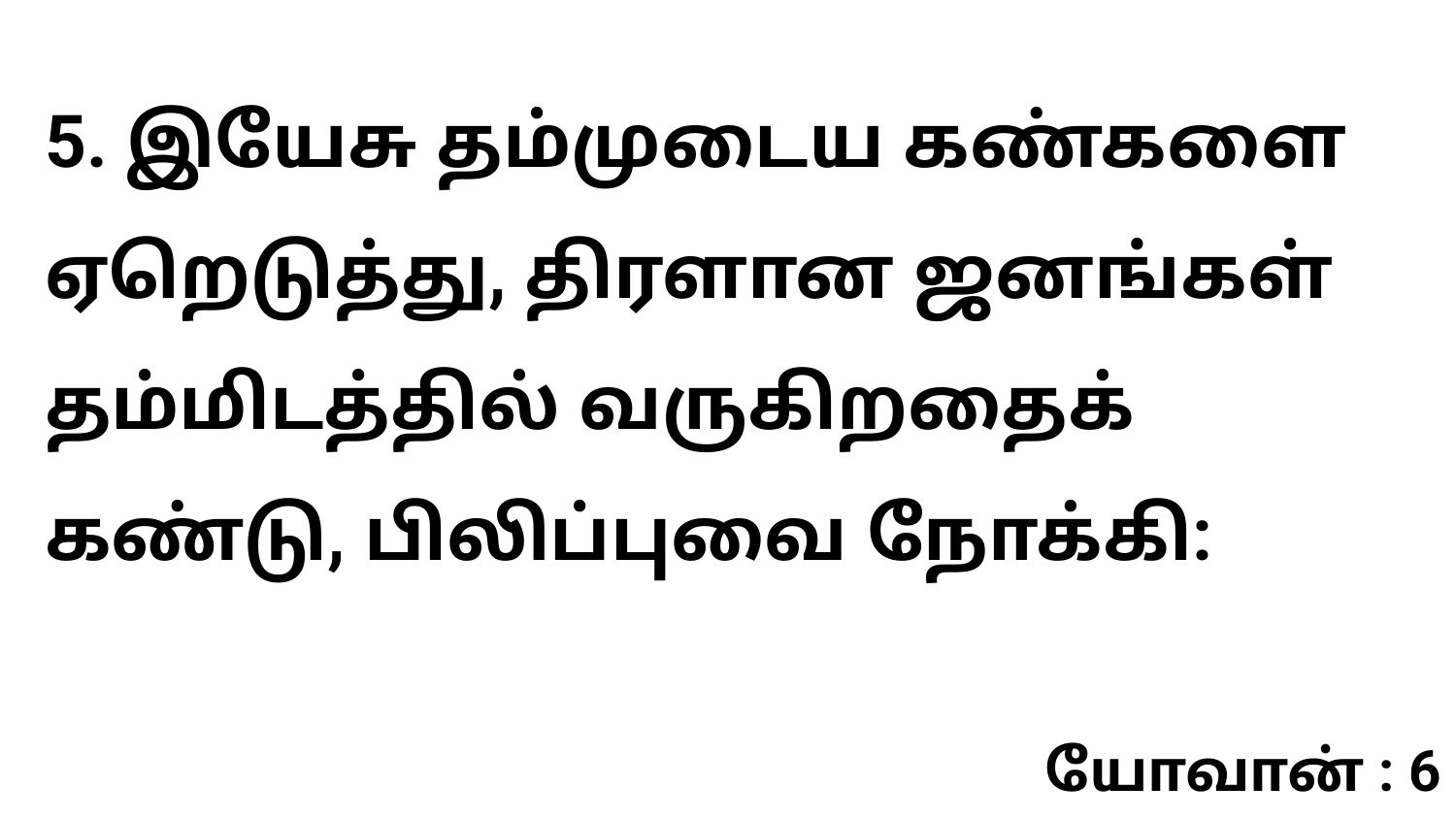

5. இயேசு தம்முடைய கண்களை ஏறெடுத்து, திரளான ஜனங்கள் தம்மிடத்தில் வருகிறதைக் கண்டு, பிலிப்புவை நோக்கி:
யோவான் : 6